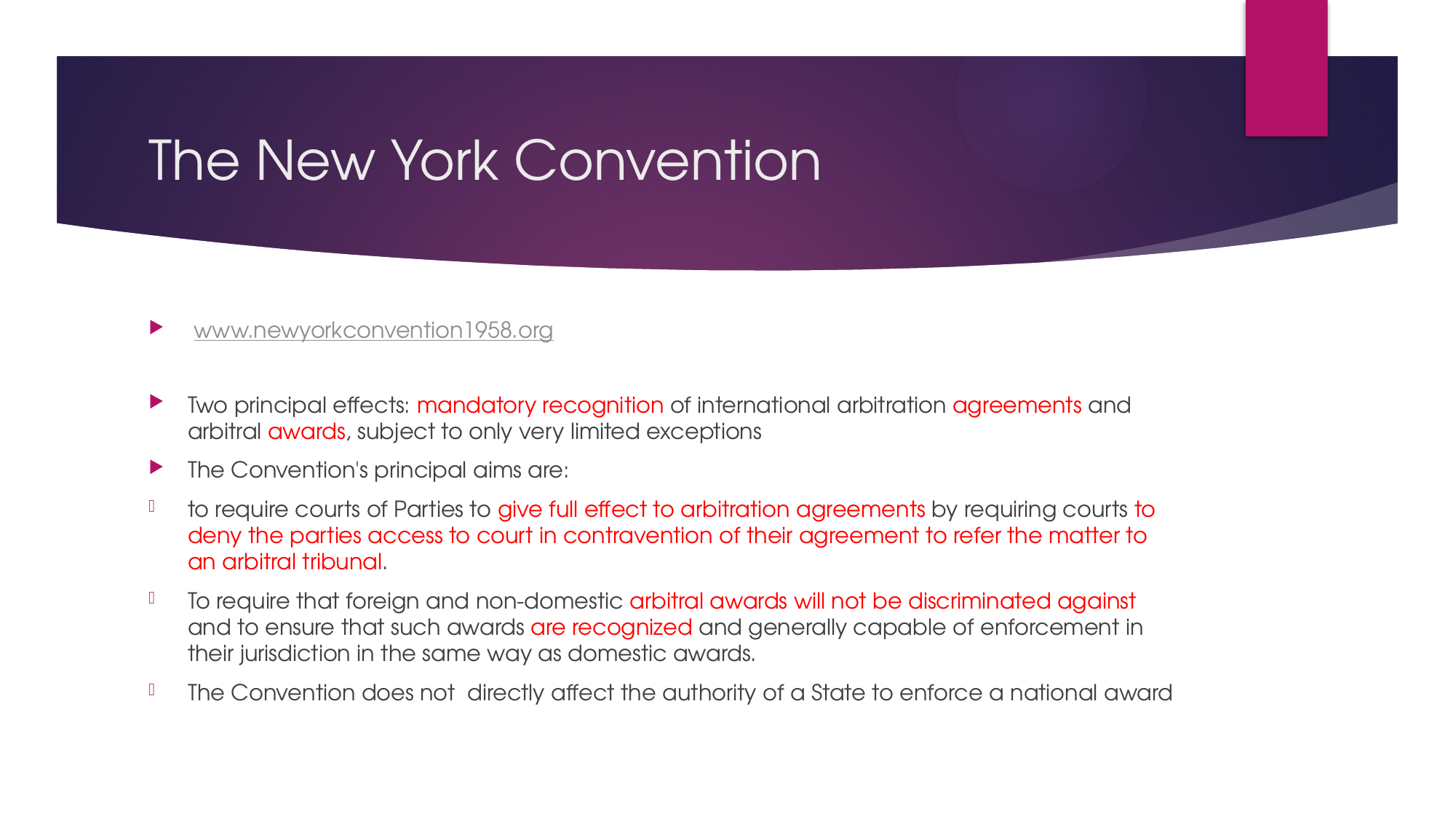

# The New York Convention
 www.newyorkconvention1958.org

Two principal effects: mandatory recognition of international arbitration agreements and arbitral awards, subject to only very limited exceptions
The Convention's principal aims are:
to require courts of Parties to give full effect to arbitration agreements by requiring courts to deny the parties access to court in contravention of their agreement to refer the matter to an arbitral tribunal.
To require that foreign and non-domestic arbitral awards will not be discriminated against and to ensure that such awards are recognized and generally capable of enforcement in their jurisdiction in the same way as domestic awards.
The Convention does not  directly affect the authority of a State to enforce a national award

22/11/17